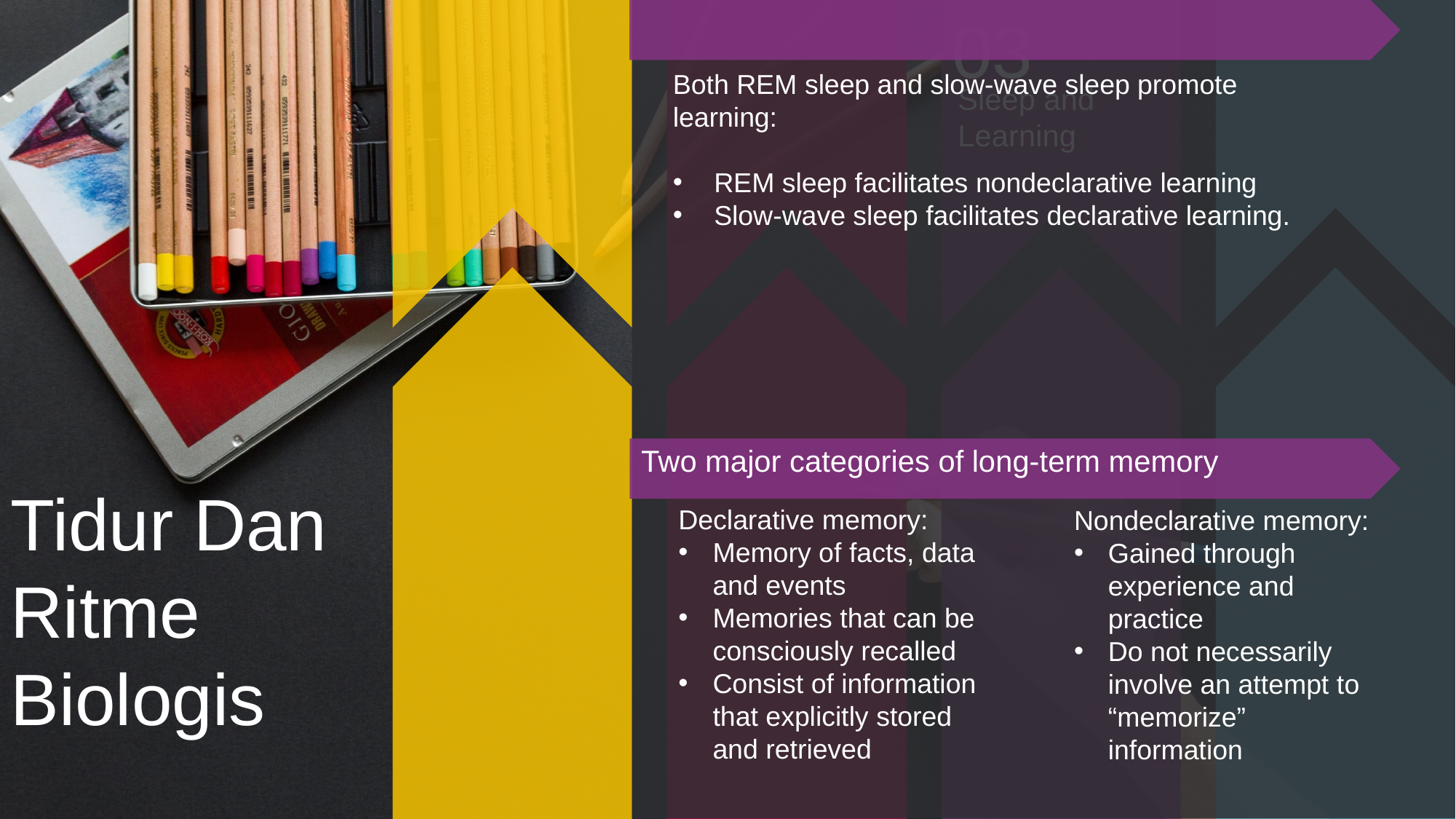

03
Sleep and Learning

Both REM sleep and slow-wave sleep promote learning:

REM sleep facilitates nondeclarative learning
Slow-wave sleep facilitates declarative learning.
Two major categories of long-term memory

Tidur Dan Ritme Biologis
Declarative memory:
Memory of facts, data and events
Memories that can be consciously recalled
Consist of information that explicitly stored and retrieved
Nondeclarative memory:
Gained through experience and practice
Do not necessarily involve an attempt to “memorize” information